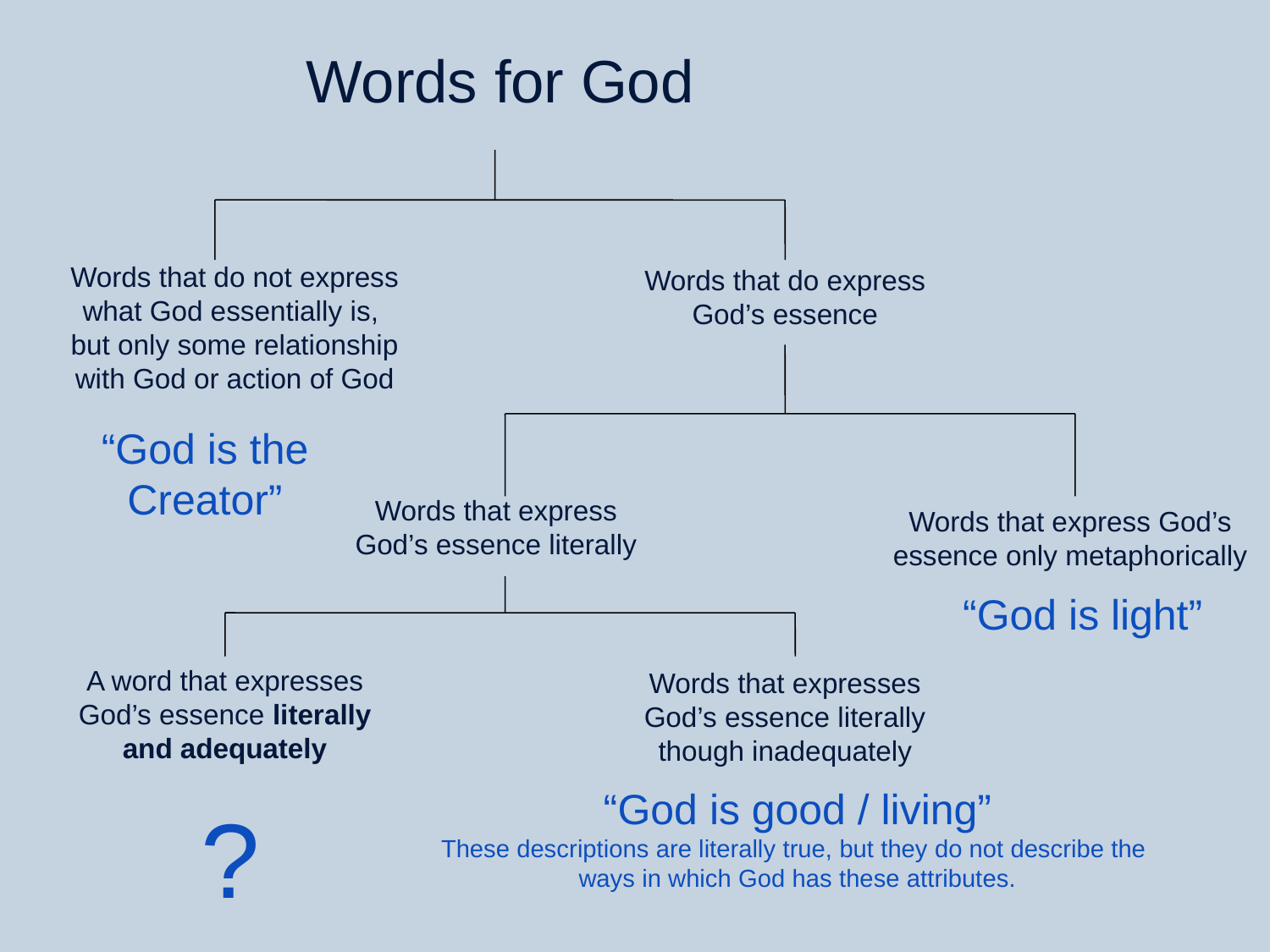

Words for God

Words that do not express what God essentially is,
but only some relationship with God or action of God
Words that do express God’s essence

“God is the Creator”
Words that express
God’s essence literally
Words that express God’s essence only metaphorically

“God is light”
A word that expresses God’s essence literally and adequately
Words that expresses God’s essence literally though inadequately
“God is good / living”
These descriptions are literally true, but they do not describe the
ways in which God has these attributes.
?